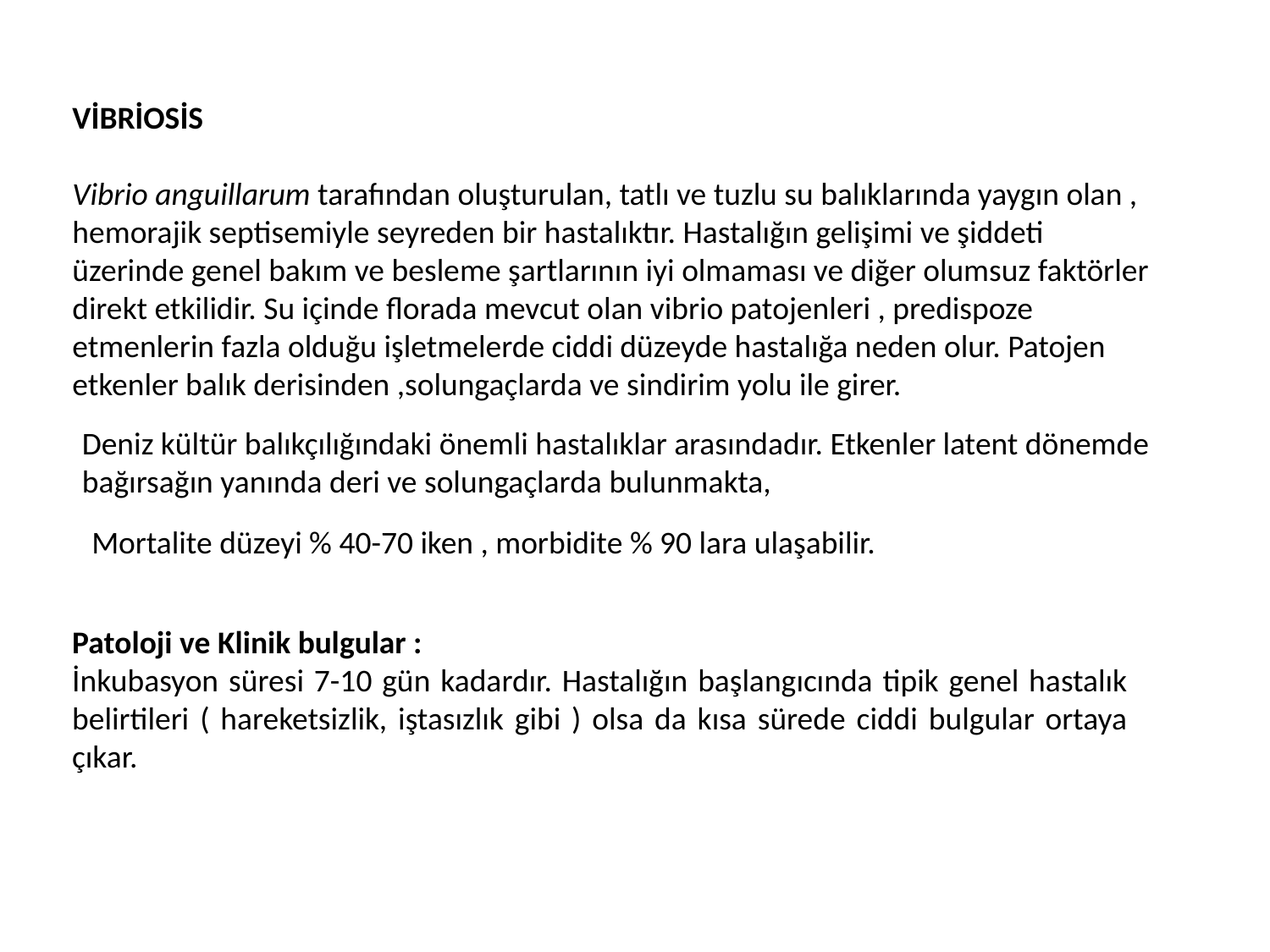

VİBRİOSİS

Vibrio anguillarum tarafından oluşturulan, tatlı ve tuzlu su balıklarında yaygın olan , hemorajik septisemiyle seyreden bir hastalıktır. Hastalığın gelişimi ve şiddeti üzerinde genel bakım ve besleme şartlarının iyi olmaması ve diğer olumsuz faktörler direkt etkilidir. Su içinde florada mevcut olan vibrio patojenleri , predispoze etmenlerin fazla olduğu işletmelerde ciddi düzeyde hastalığa neden olur. Patojen etkenler balık derisinden ,solungaçlarda ve sindirim yolu ile girer.
Deniz kültür balıkçılığındaki önemli hastalıklar arasındadır. Etkenler latent dönemde bağırsağın yanında deri ve solungaçlarda bulunmakta,
Mortalite düzeyi % 40-70 iken , morbidite % 90 lara ulaşabilir.
Patoloji ve Klinik bulgular :
İnkubasyon süresi 7-10 gün kadardır. Hastalığın başlangıcında tipik genel hastalık belirtileri ( hareketsizlik, iştasızlık gibi ) olsa da kısa sürede ciddi bulgular ortaya çıkar.